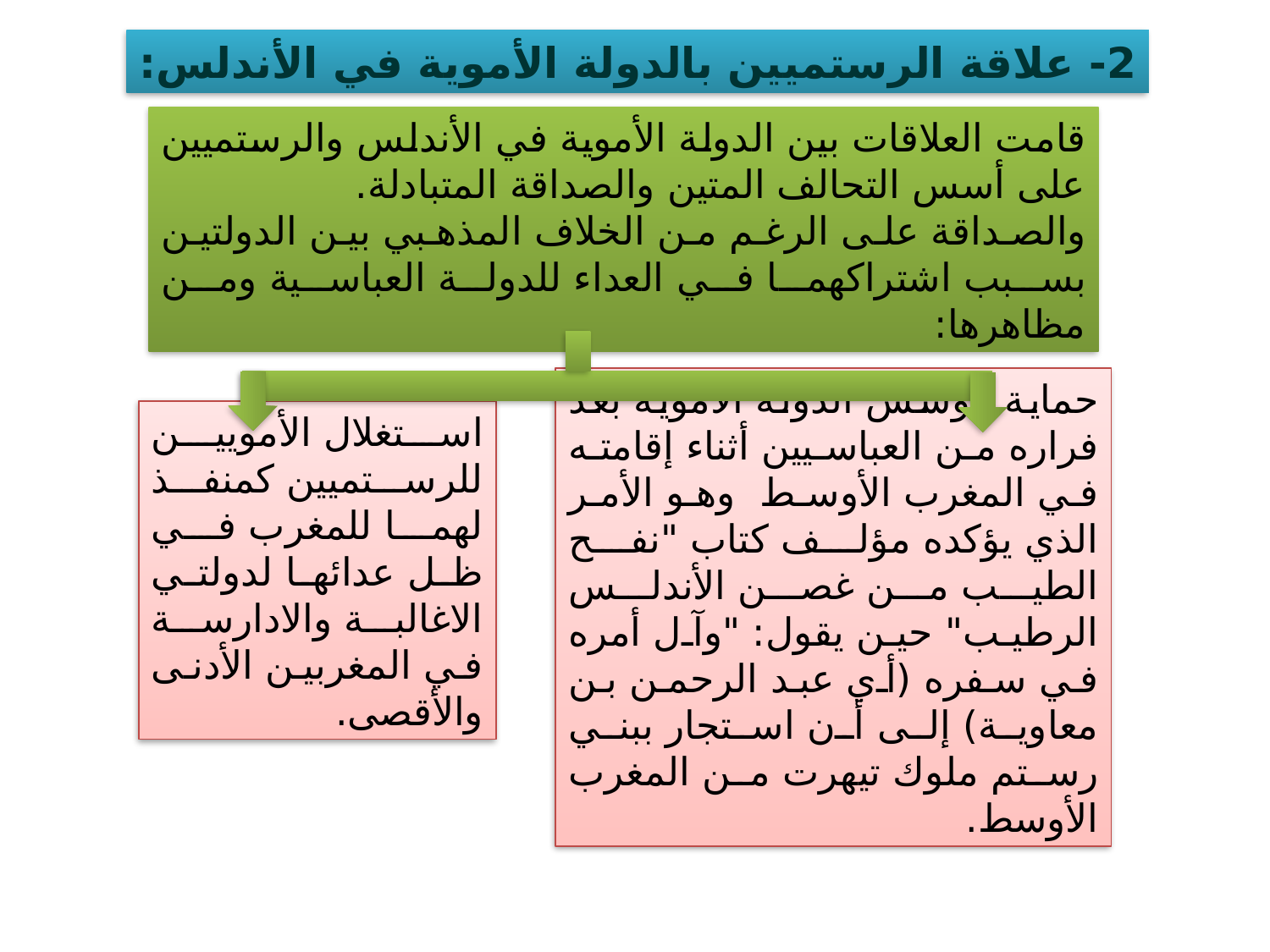

2- علاقة الرستميين بالدولة الأموية في الأندلس:‏
قامت العلاقات بين الدولة الأموية في الأندلس والرستميين على أسس التحالف المتين والصداقة المتبادلة.
والصداقة على الرغم من الخلاف المذهبي بين الدولتين بسبب اشتراكهما في العداء للدولة العباسية ومن مظاهرها:

حماية مؤسس الدولة الأموية بعد فراره من العباسيين أثناء إقامته في المغرب الأوسط  وهو الأمر الذي يؤكده مؤلف كتاب "نفح الطيب من غصن الأندلس الرطيب" حين يقول: "وآل أمره في سفره (أي عبد الرحمن بن معاوية) إلى أن استجار ببني رستم ملوك تيهرت من المغرب الأوسط.
استغلال الأمويين للرستميين كمنفذ لهما للمغرب في ظل عدائها لدولتي الاغالبة والادارسة في المغربين الأدنى والأقصى.